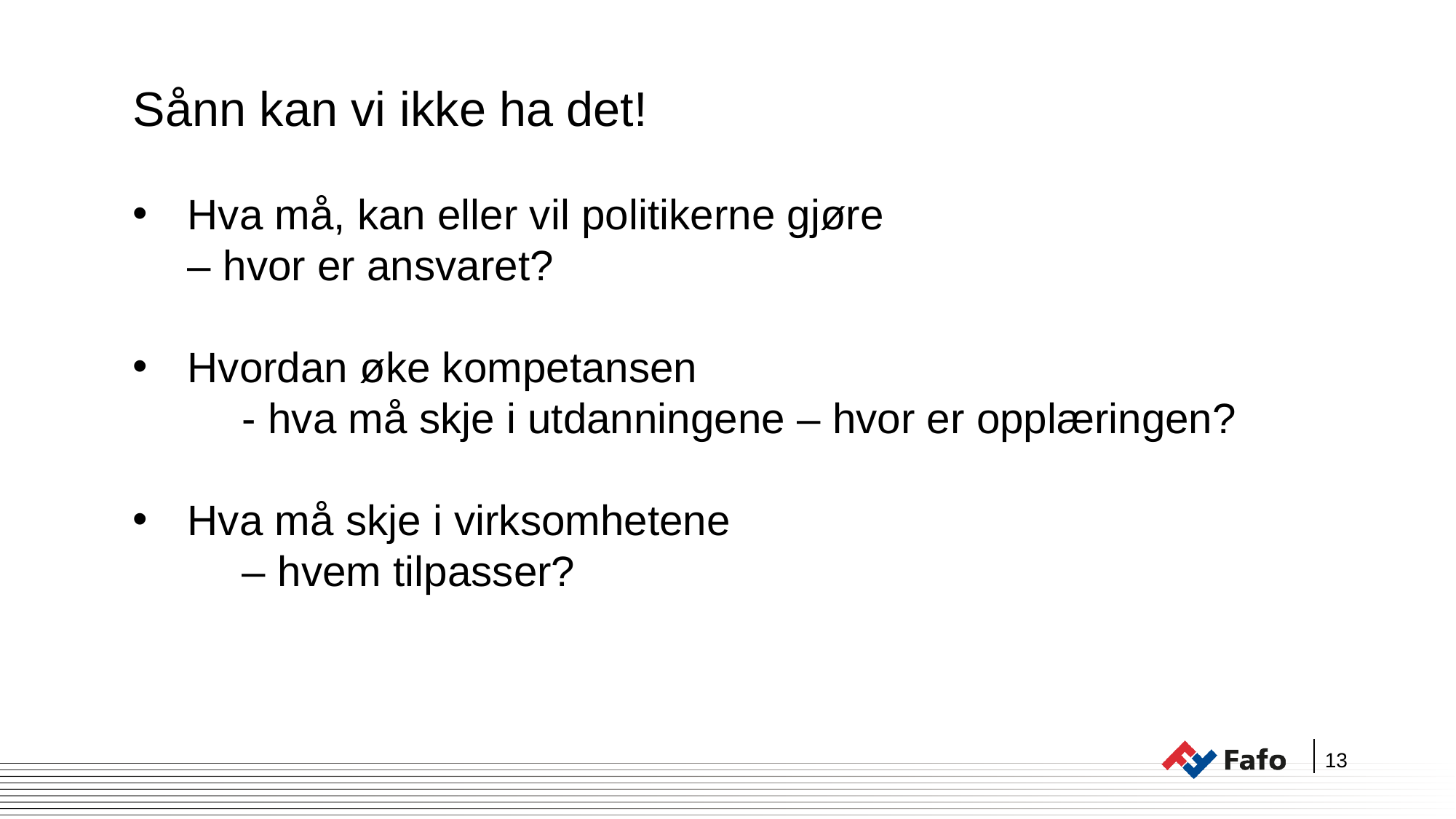

Sånn kan vi ikke ha det!

Hva må, kan eller vil politikerne gjøre
– hvor er ansvaret?

Hvordan øke kompetansen
	- hva må skje i utdanningene – hvor er opplæringen?

Hva må skje i virksomhetene
	– hvem tilpasser?
13